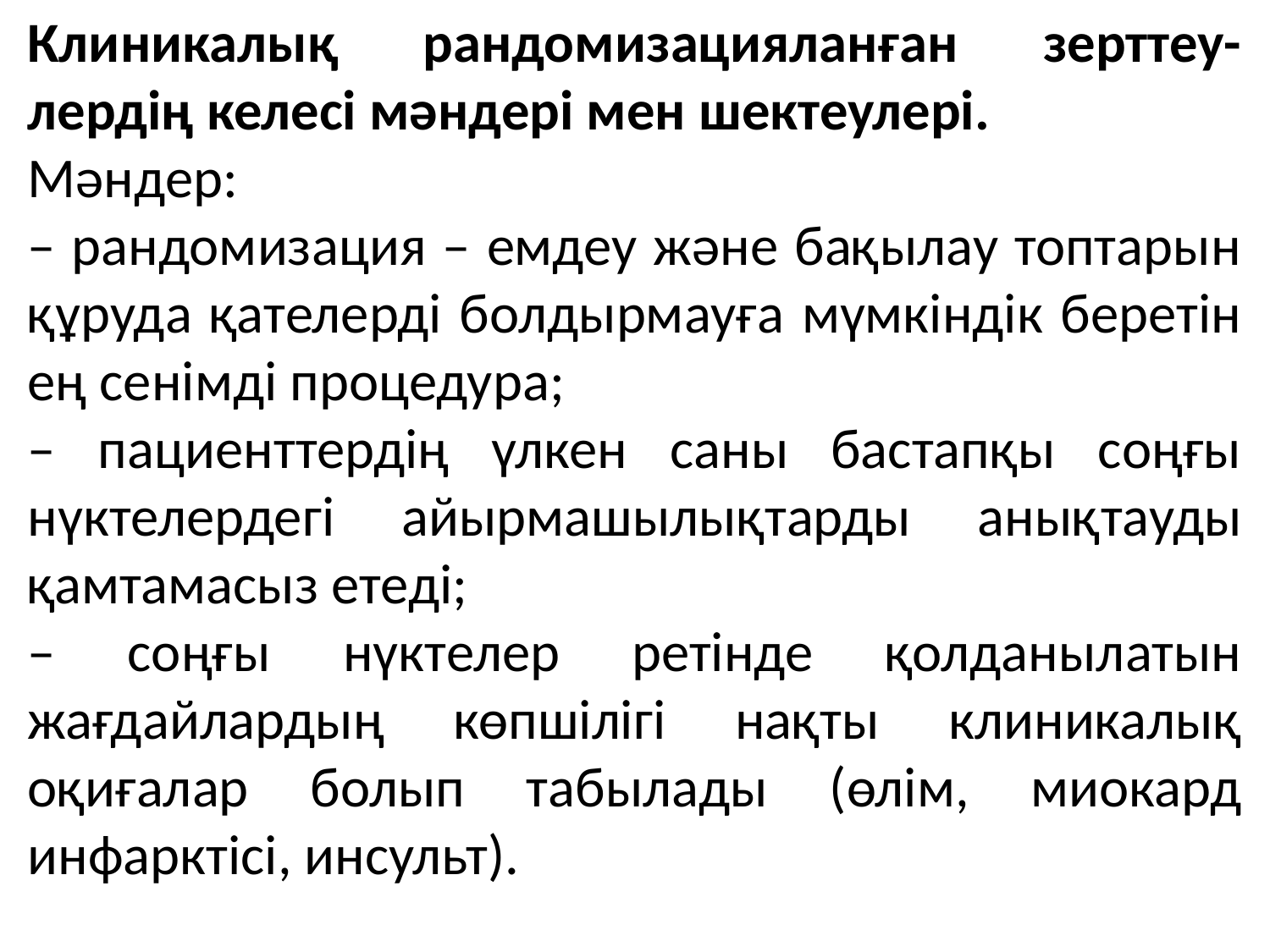

Клиникалық рандомизацияланған зерттеу-лердің келесі мәндері мен шектеулері.
Мәндер:
– рандомизация – емдеу және бақылау топтарын құруда қателерді болдырмауға мүмкіндік беретін ең сенімді процедура;
– пациенттердің үлкен саны бастапқы соңғы нүктелердегі айырмашылықтарды анықтауды қамтамасыз етеді;
– соңғы нүктелер ретінде қолданылатын жағдайлардың көпшілігі нақты клиникалық оқиғалар болып табылады (өлім, миокард инфарктісі, инсульт).